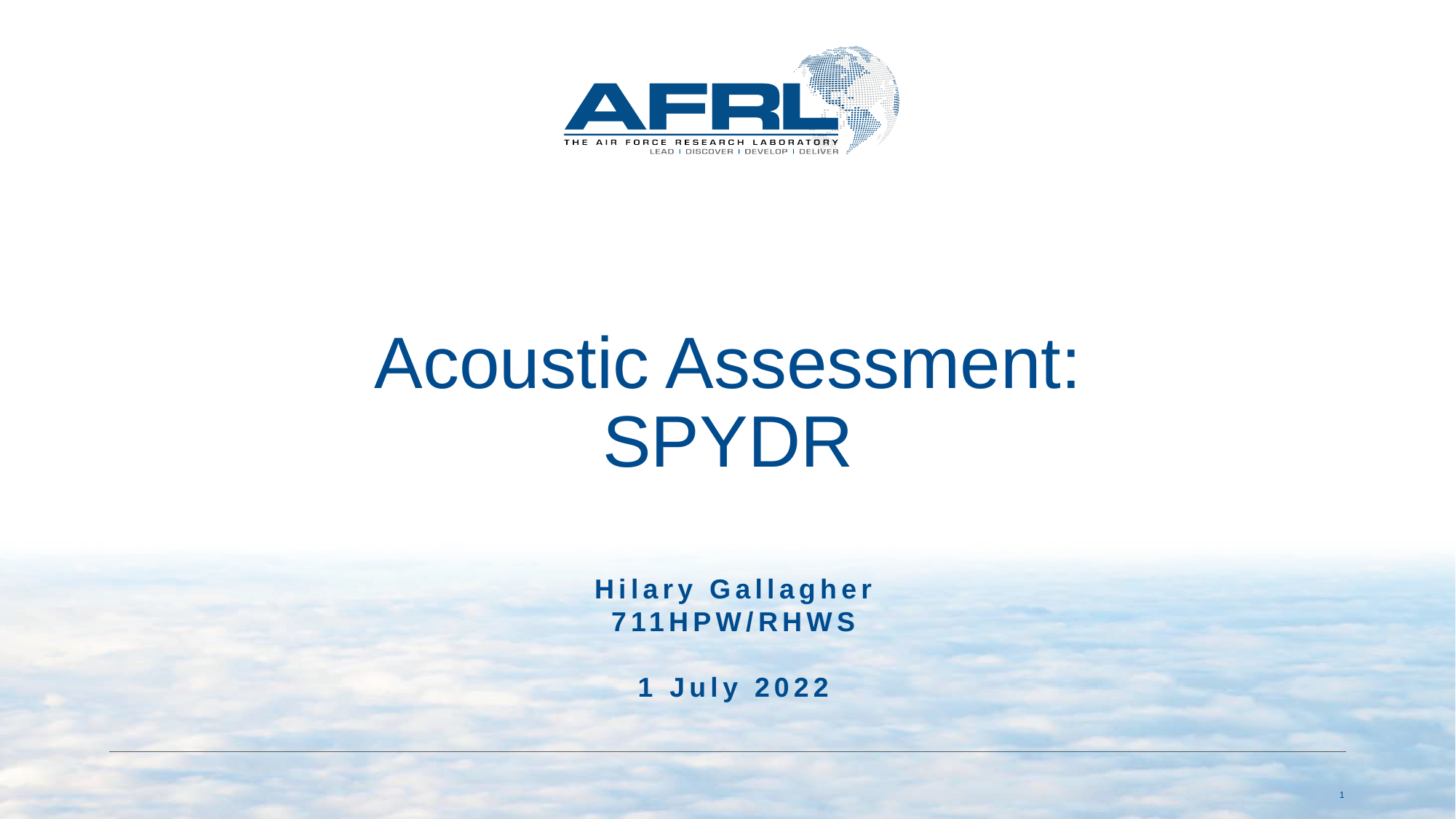

# Acoustic Assessment: SPYDR
Hilary Gallagher
711HPW/RHWS

1 July 2022